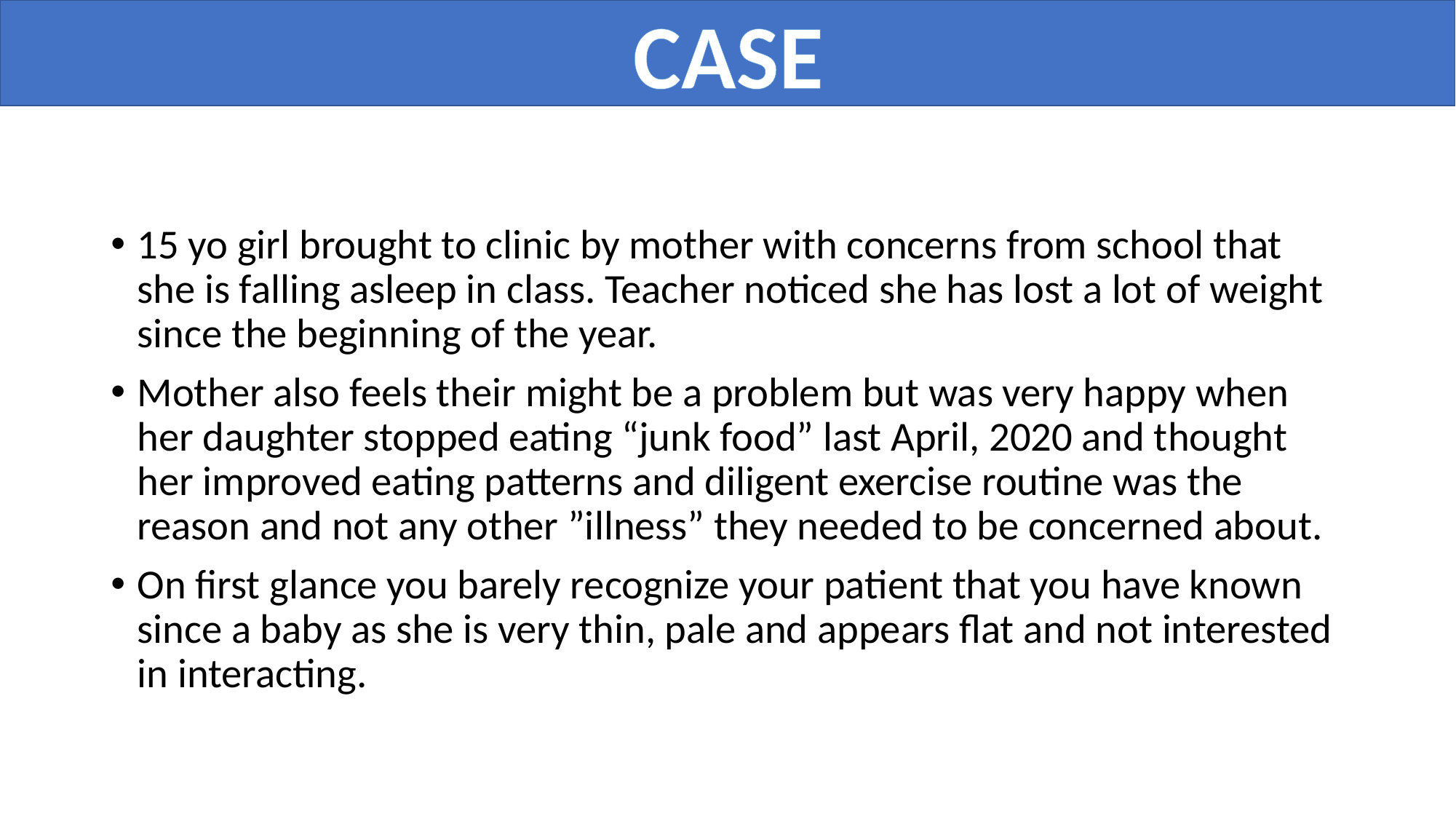

CASE
15 yo girl brought to clinic by mother with concerns from school that she is falling asleep in class. Teacher noticed she has lost a lot of weight since the beginning of the year.
Mother also feels their might be a problem but was very happy when her daughter stopped eating “junk food” last April, 2020 and thought her improved eating patterns and diligent exercise routine was the reason and not any other ”illness” they needed to be concerned about.
On first glance you barely recognize your patient that you have known since a baby as she is very thin, pale and appears flat and not interested in interacting.